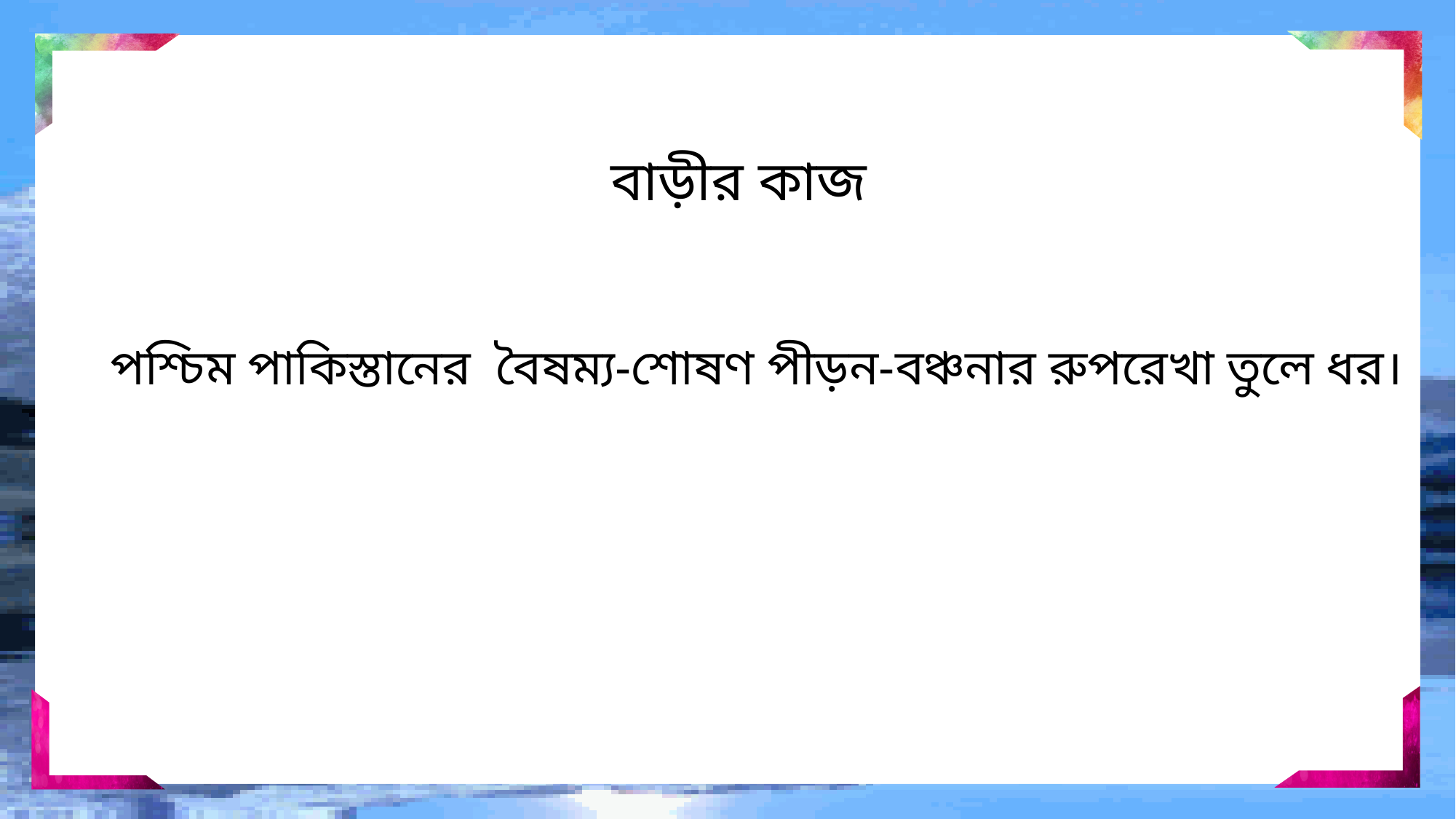

বাড়ীর কাজ
পশ্চিম পাকিস্তানের  বৈষম্য-শোষণ পীড়ন-বঞ্চনার রুপরেখা তুলে ধর।